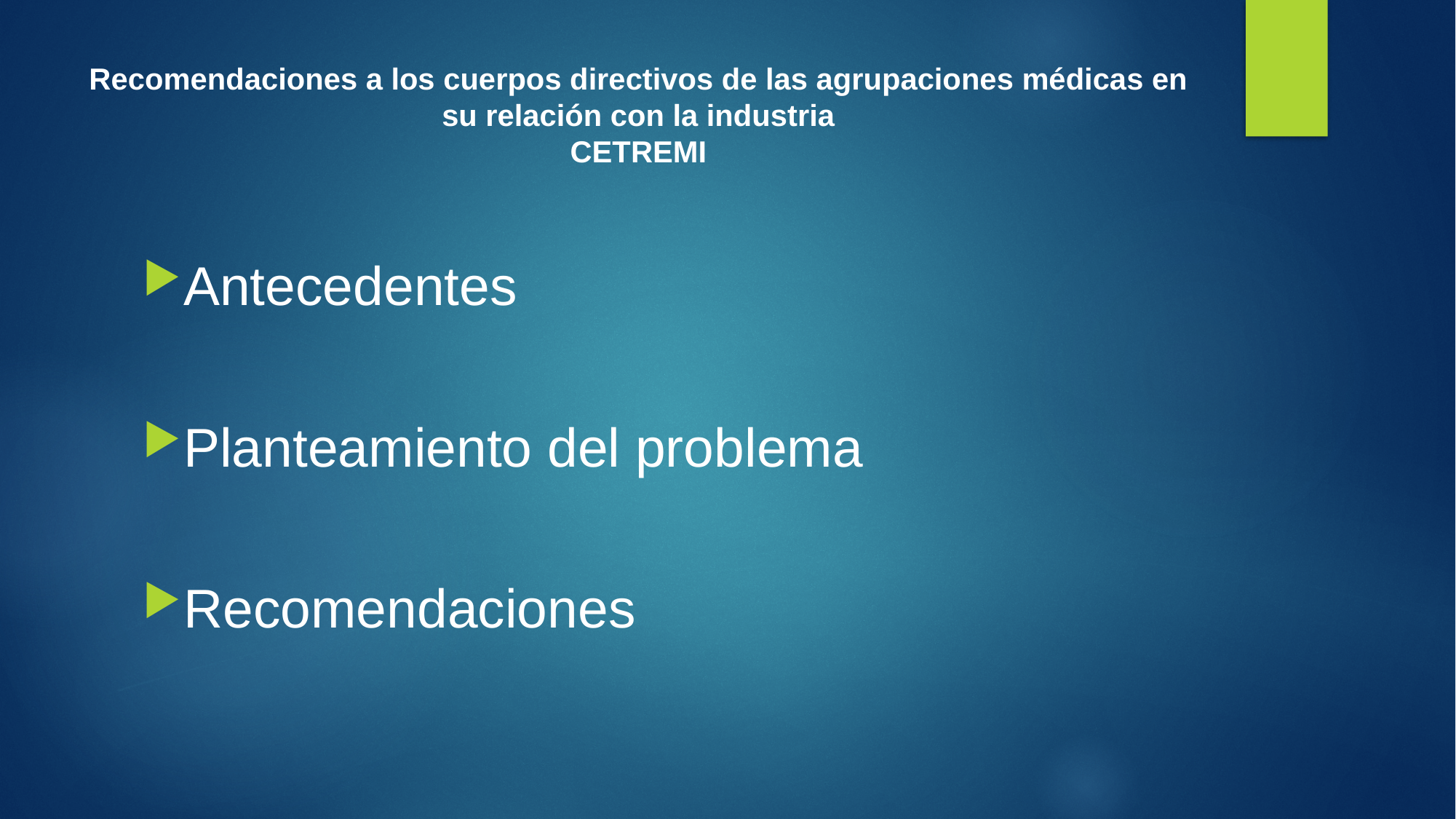

# Recomendaciones a los cuerpos directivos de las agrupaciones médicas en su relación con la industria CETREMI
Antecedentes

Planteamiento del problema

Recomendaciones